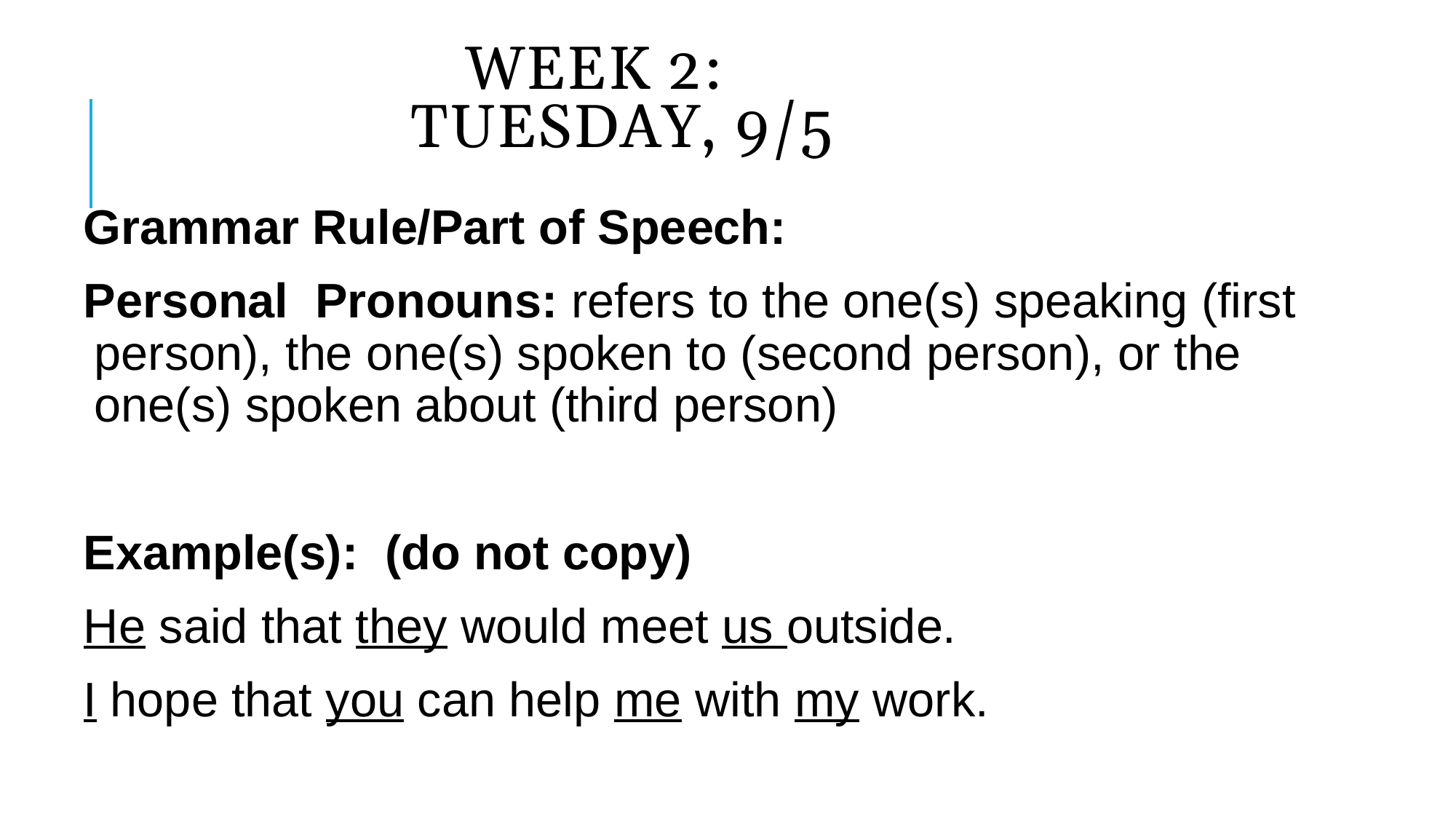

# Week 2: Tuesday, 9/5
Grammar Rule/Part of Speech:
Personal  Pronouns: refers to the one(s) speaking (first person), the one(s) spoken to (second person), or the one(s) spoken about (third person)

Example(s):  (do not copy)
He said that they would meet us outside.
I hope that you can help me with my work.